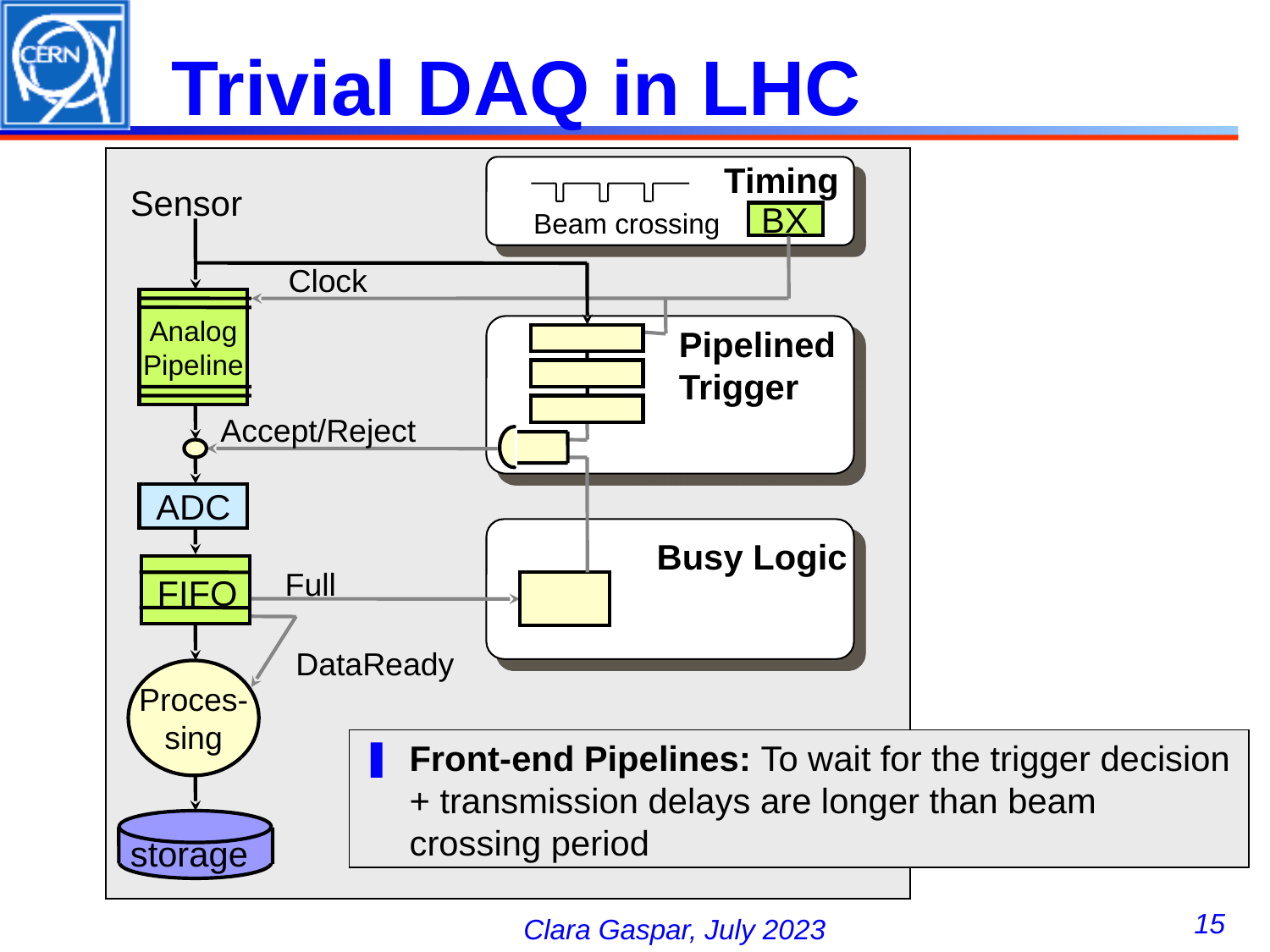

# Trivial DAQ in LHC

Timing

Sensor

BX
Beam crossing

Clock

Analog
Pipeline

Pipelined
Trigger

Accept/Reject

ADC

Busy Logic

Full
FIFO

DataReady
Proces-
sing
Front-end Pipelines: To wait for the trigger decision + transmission delays are longer than beam crossing period

storage
15